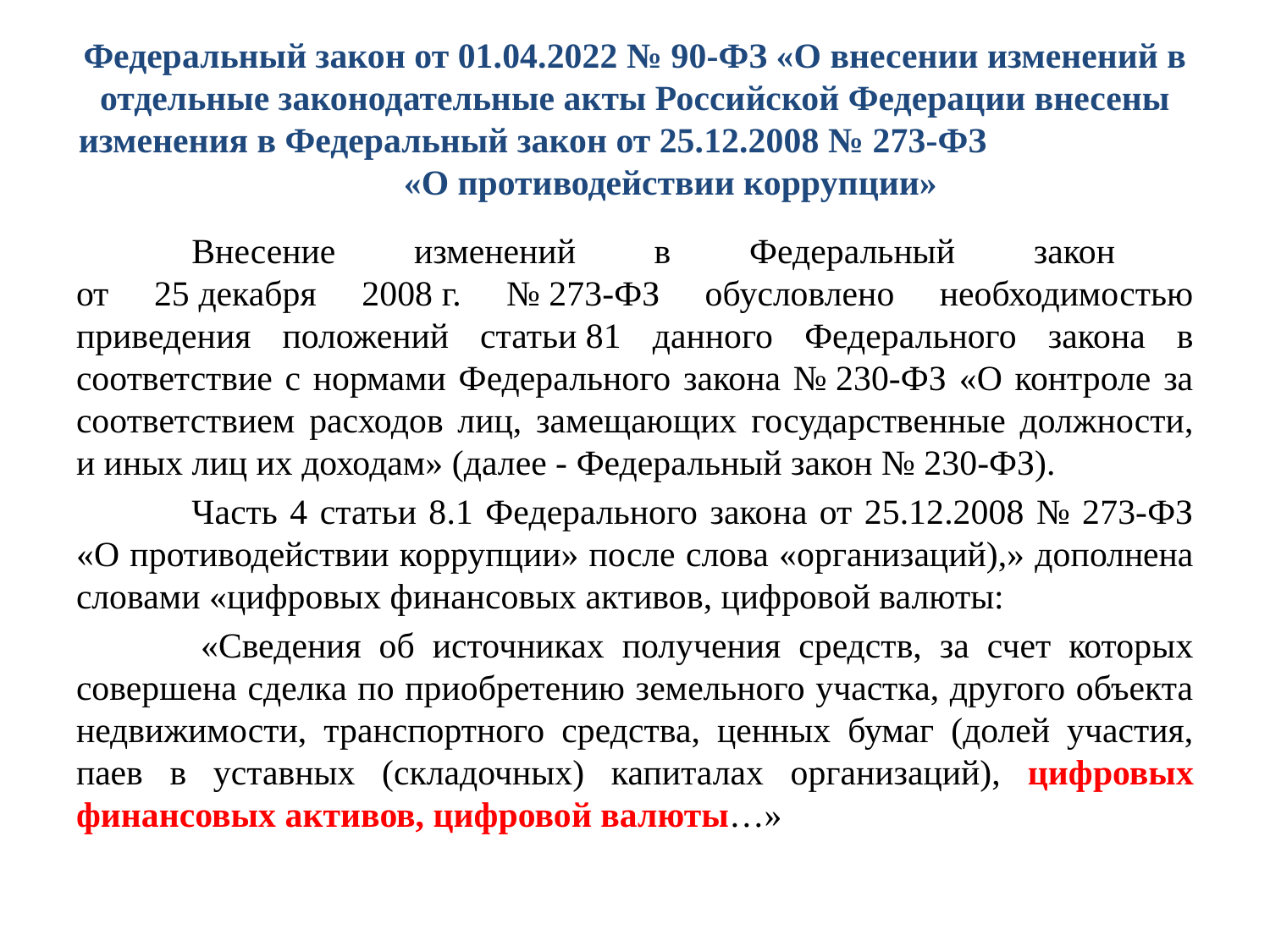

# Федеральный закон от 01.04.2022 № 90-ФЗ «О внесении изменений в отдельные законодательные акты Российской Федерации внесены изменения в Федеральный закон от 25.12.2008 № 273-ФЗ                                «О противодействии коррупции»
	Внесение изменений в Федеральный закон
от 25 декабря 2008 г. № 273-ФЗ обусловлено необходимостью приведения положений статьи 81 данного Федерального закона в соответствие с нормами Федерального закона № 230-ФЗ «О контроле за соответствием расходов лиц, замещающих государственные должности, и иных лиц их доходам» (далее - Федеральный закон № 230-ФЗ).
	Часть 4 статьи 8.1 Федерального закона от 25.12.2008 № 273-ФЗ «О противодействии коррупции» после слова «организаций),» дополнена словами «цифровых финансовых активов, цифровой валюты:
 	«Сведения об источниках получения средств, за счет которых совершена сделка по приобретению земельного участка, другого объекта недвижимости, транспортного средства, ценных бумаг (долей участия, паев в уставных (складочных) капиталах организаций), цифровых финансовых активов, цифровой валюты…»